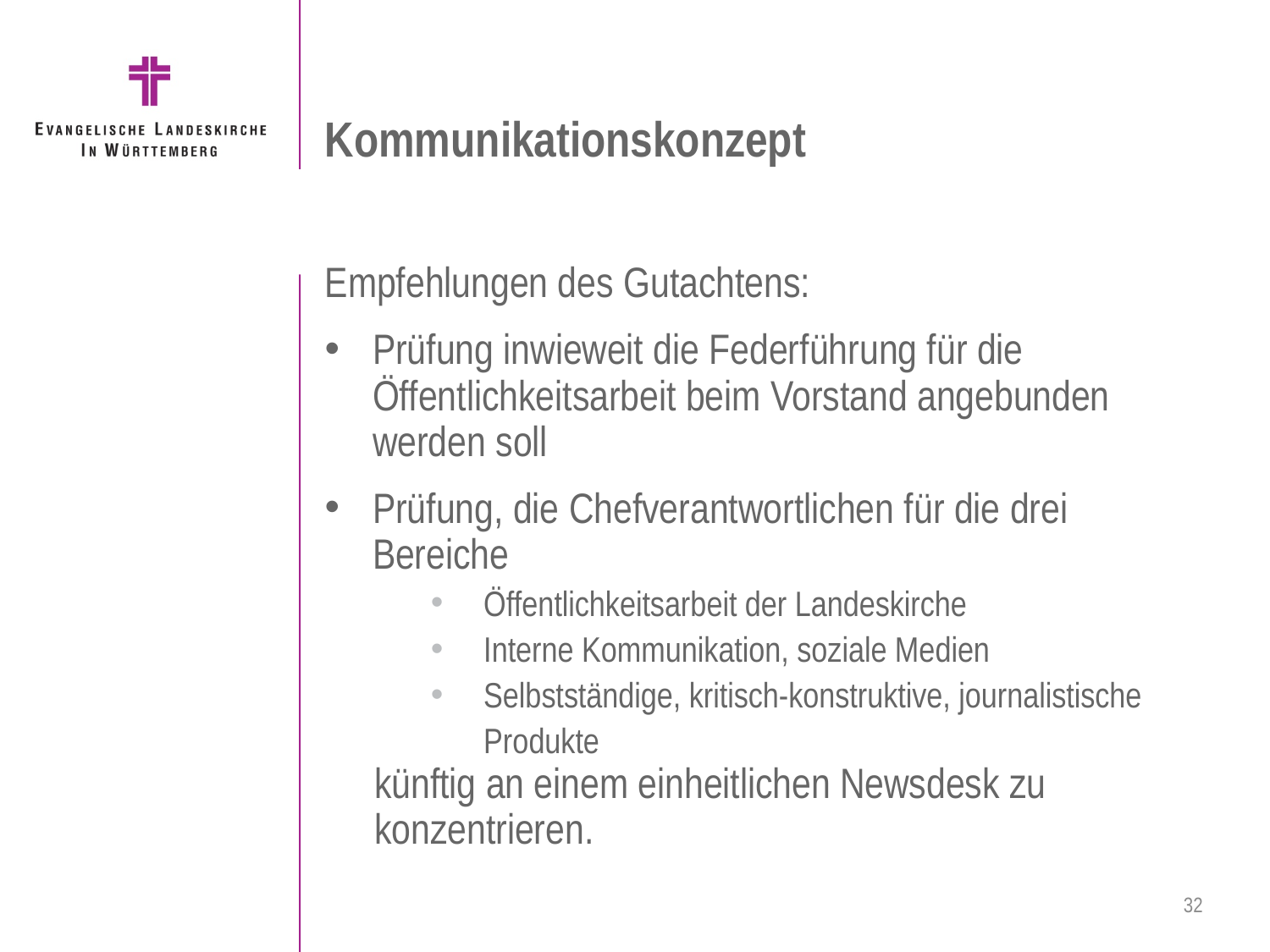

# Kommunikationskonzept
Empfehlungen des Gutachtens:
Prüfung inwieweit die Federführung für die Öffentlichkeitsarbeit beim Vorstand angebunden werden soll
Prüfung, die Chefverantwortlichen für die drei Bereiche
Öffentlichkeitsarbeit der Landeskirche
Interne Kommunikation, soziale Medien
Selbstständige, kritisch-konstruktive, journalistische Produkte
künftig an einem einheitlichen Newsdesk zu konzentrieren.

32